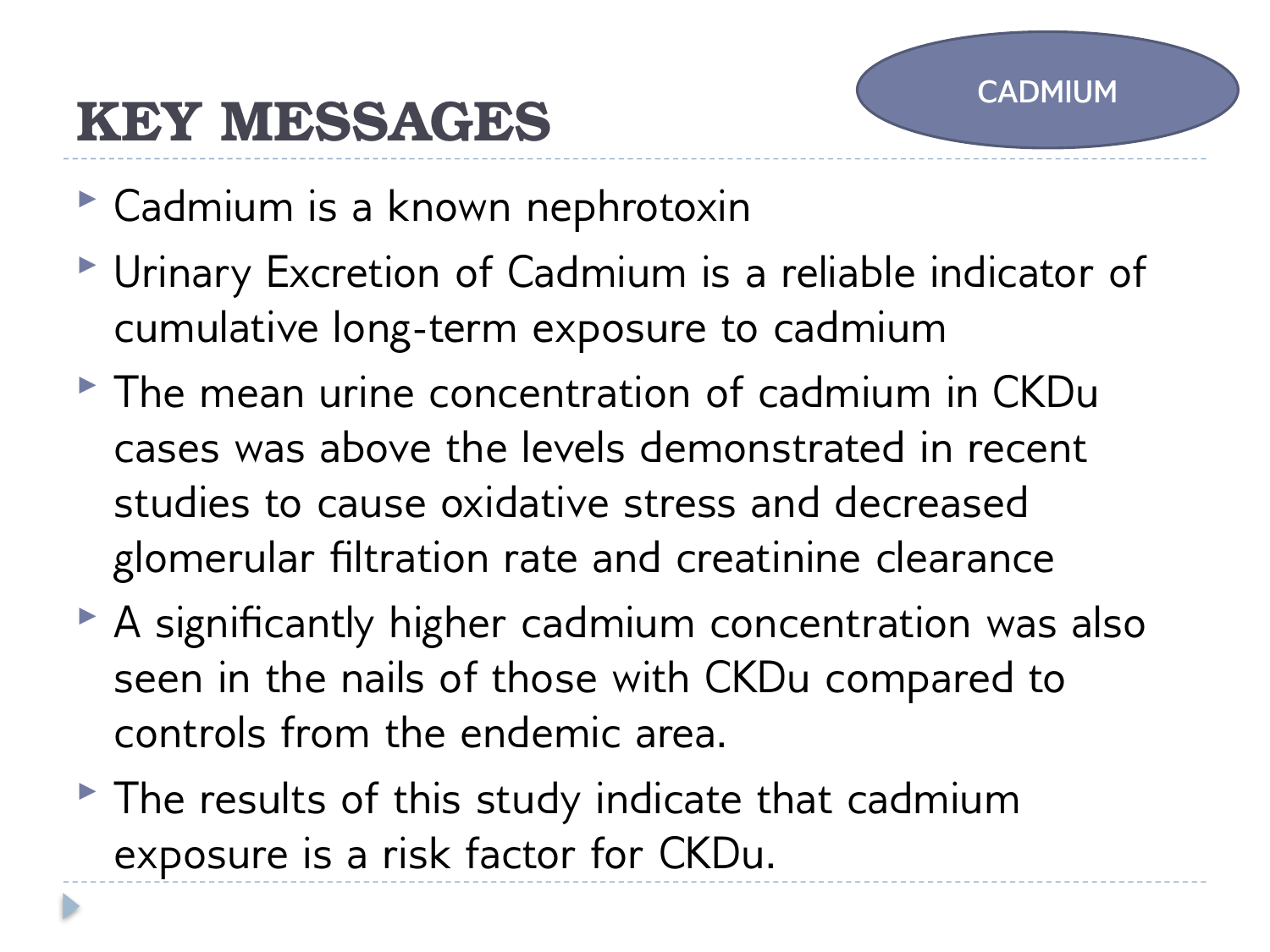

# KEY MESSAGES
CADMIUM
Cadmium is a known nephrotoxin
Urinary Excretion of Cadmium is a reliable indicator of cumulative long-term exposure to cadmium
The mean urine concentration of cadmium in CKDu cases was above the levels demonstrated in recent studies to cause oxidative stress and decreased glomerular filtration rate and creatinine clearance
A significantly higher cadmium concentration was also seen in the nails of those with CKDu compared to controls from the endemic area.
The results of this study indicate that cadmium exposure is a risk factor for CKDu.